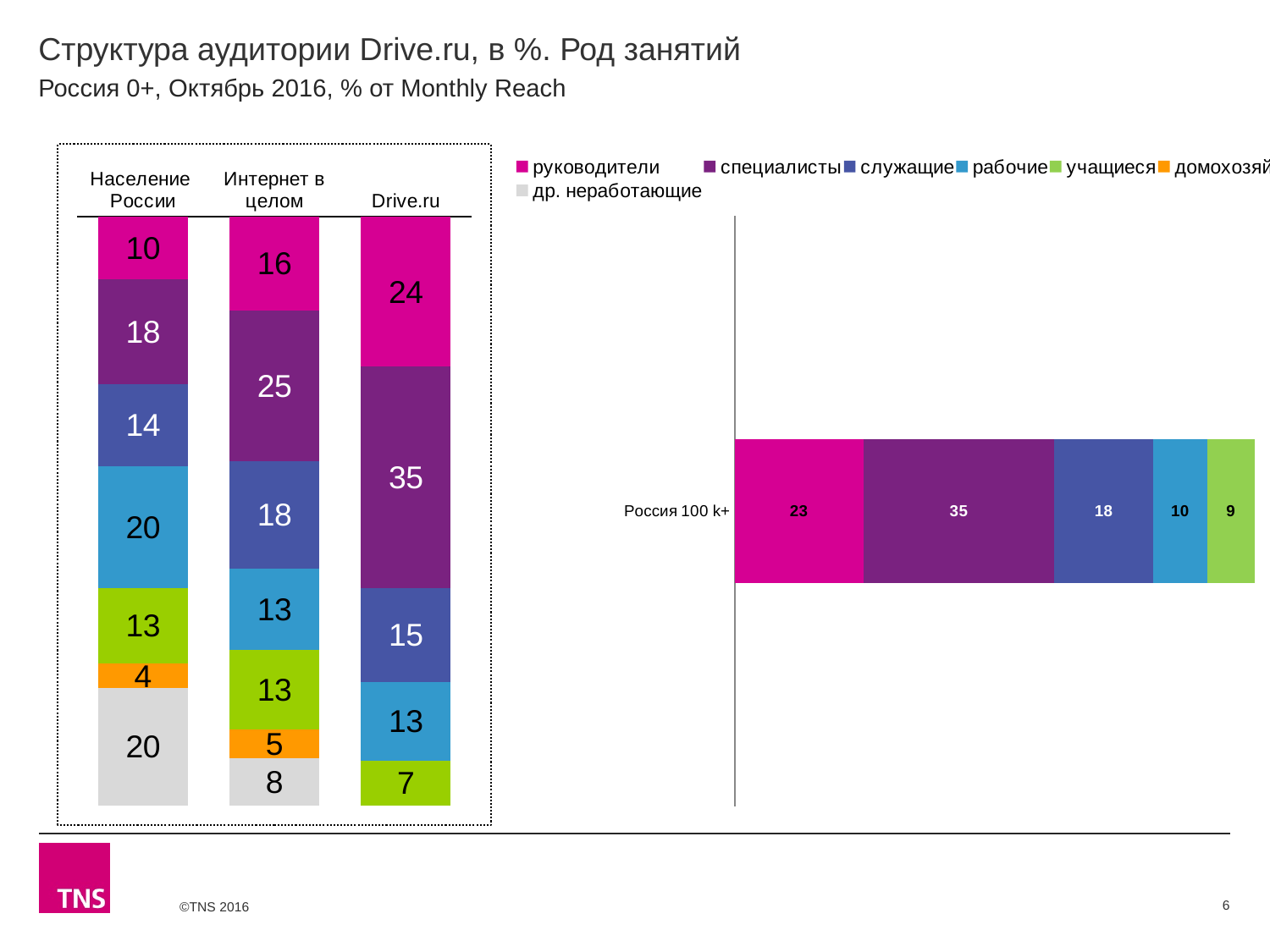

# Структура аудитории Drive.ru, в %. Род занятий
Россия 0+, Октябрь 2016, % от Monthly Reach

### Chart

| Category | руководители | специалисты | служащие | рабочие | учащиеся | домохозяйки | др. неработающие |
|---|---|---|---|---|---|---|---|
| Население  России | 10.4 | 17.5 | 13.7 | 20.3 | 12.6 | 4.1 | 19.5 |
| Интернет в целом | 15.6 | 25.0 | 18.0 | 13.4 | 13.3 | 4.8 | 7.8 |
| Drive.ru | 23.8 | 35.1 | 14.9 | 12.5 | 7.1 | None | None |

### Chart

| Category | руководители | специалисты | служащие | рабочие | учащиеся | домохозяйки | др. неработающие |
|---|---|---|---|---|---|---|---|
| Россия 100 k+ | 23.2 | 34.5 | 17.9 | 9.7 | 8.6 | None | None |
6